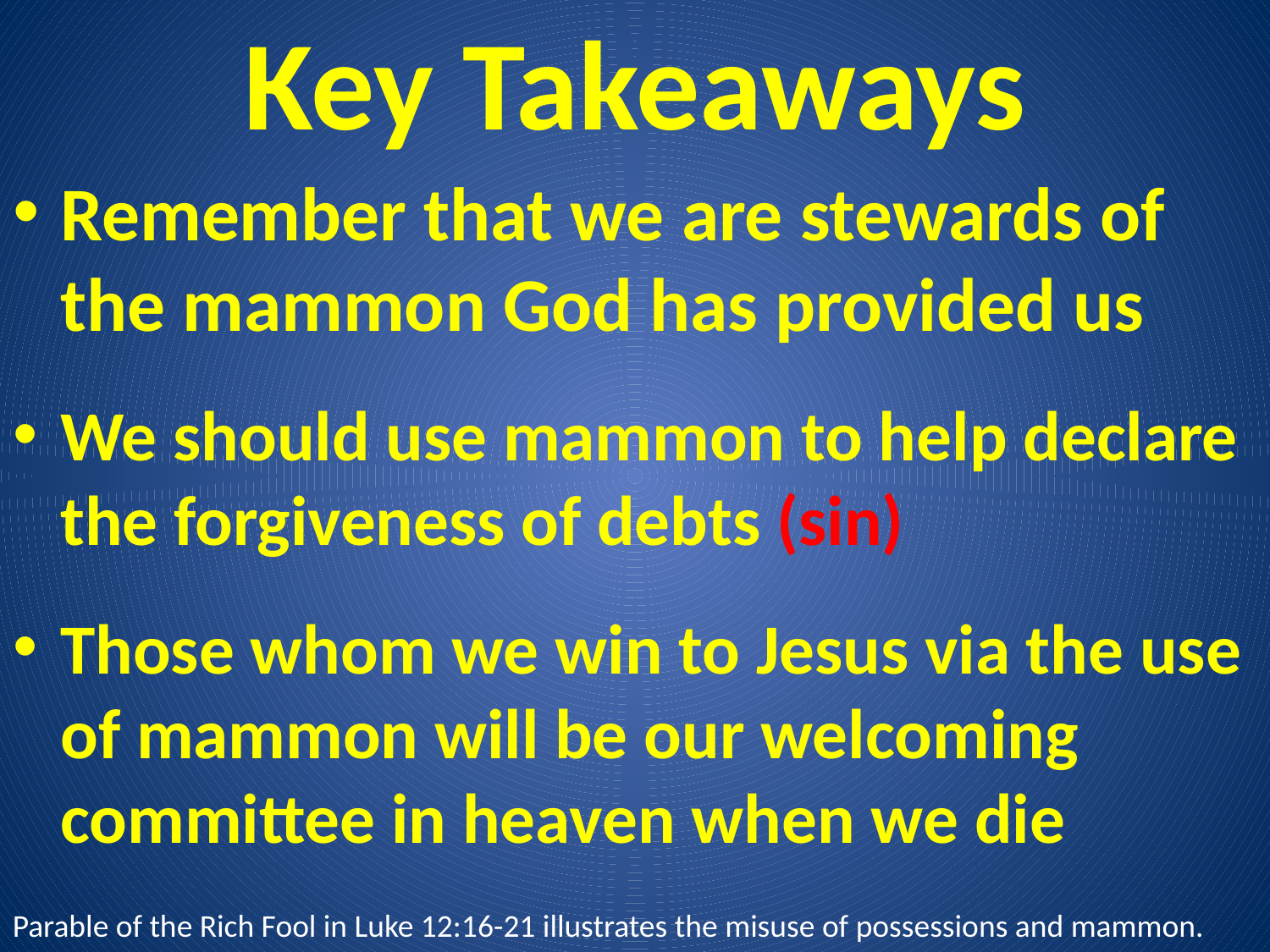

# Key Takeaways
Remember that we are stewards of the mammon God has provided us

We should use mammon to help declare the forgiveness of debts (sin)

Those whom we win to Jesus via the use of mammon will be our welcoming committee in heaven when we die
Parable of the Rich Fool in Luke 12:16-21 illustrates the misuse of possessions and mammon.